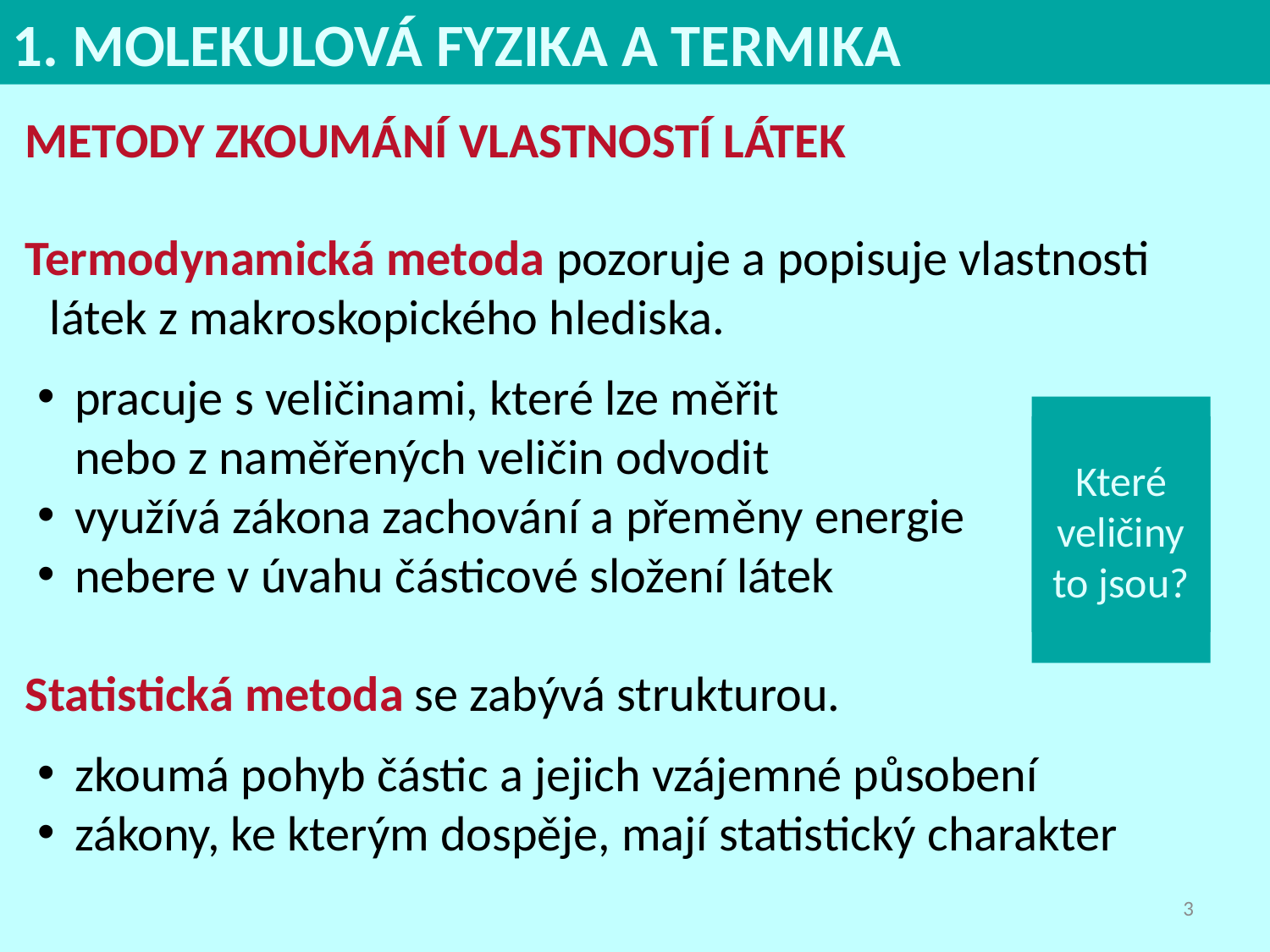

1. MOLEKULOVÁ FYZIKA A TERMIKA
METODY ZKOUMÁNÍ VLASTNOSTÍ LÁTEK

Termodynamická metoda pozoruje a popisuje vlastnosti látek z makroskopického hlediska.
pracuje s veličinami, které lze měřit
nebo z naměřených veličin odvodit
využívá zákona zachování a přeměny energie
nebere v úvahu částicové složení látek

Statistická metoda se zabývá strukturou.
zkoumá pohyb částic a jejich vzájemné působení
zákony, ke kterým dospěje, mají statistický charakter

Které veličiny to jsou?

tlak
teplota
objem
čas
3